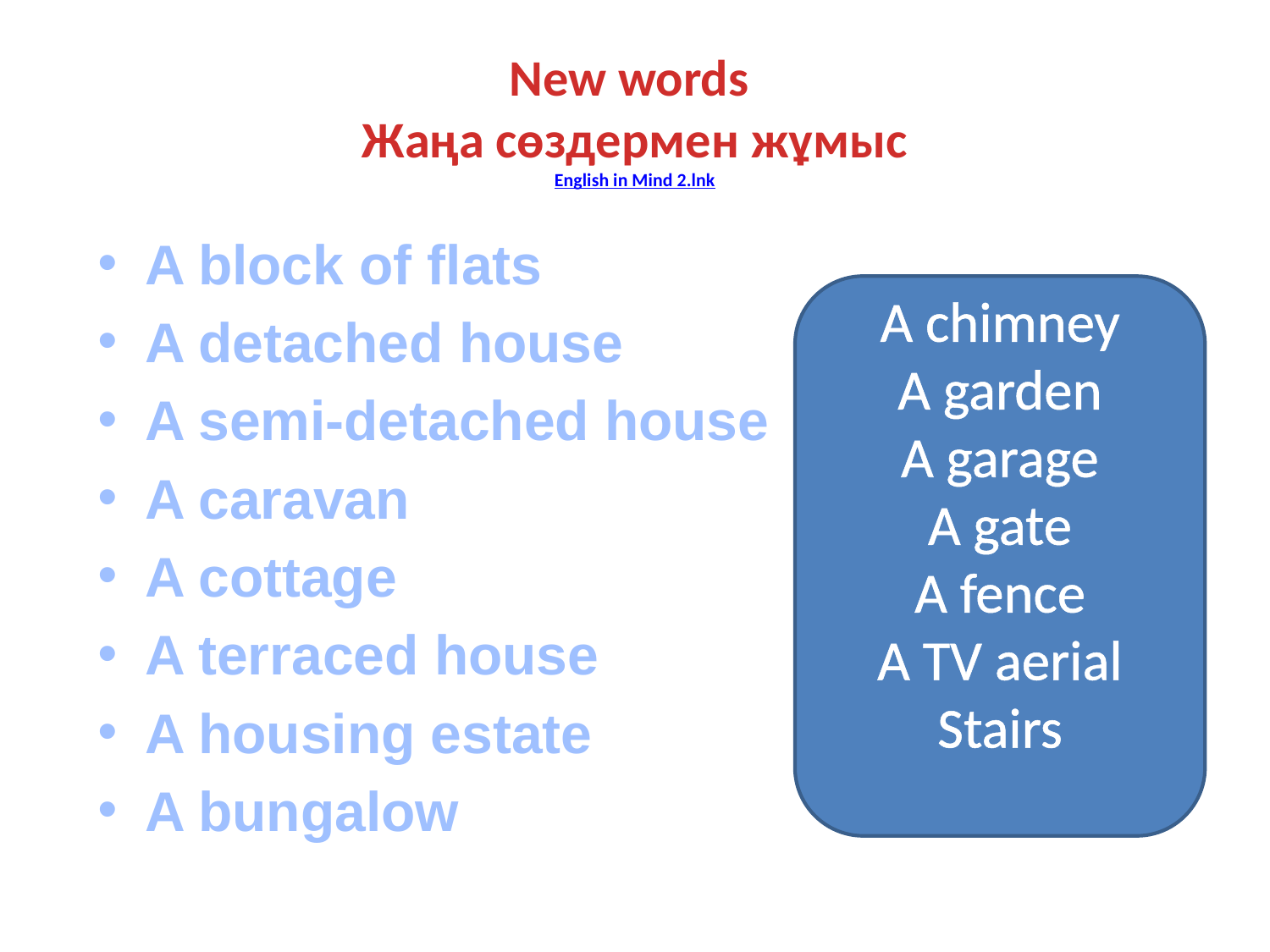

# New words Жаңа сөздермен жұмыс English in Mind 2.lnk
A block of flats
A detached house
A semi-detached house
A caravan
A cottage
A terraced house
A housing estate
A bungalow

A chimney
A garden
A garage
A gate
A fence
A TV aerial
Stairs